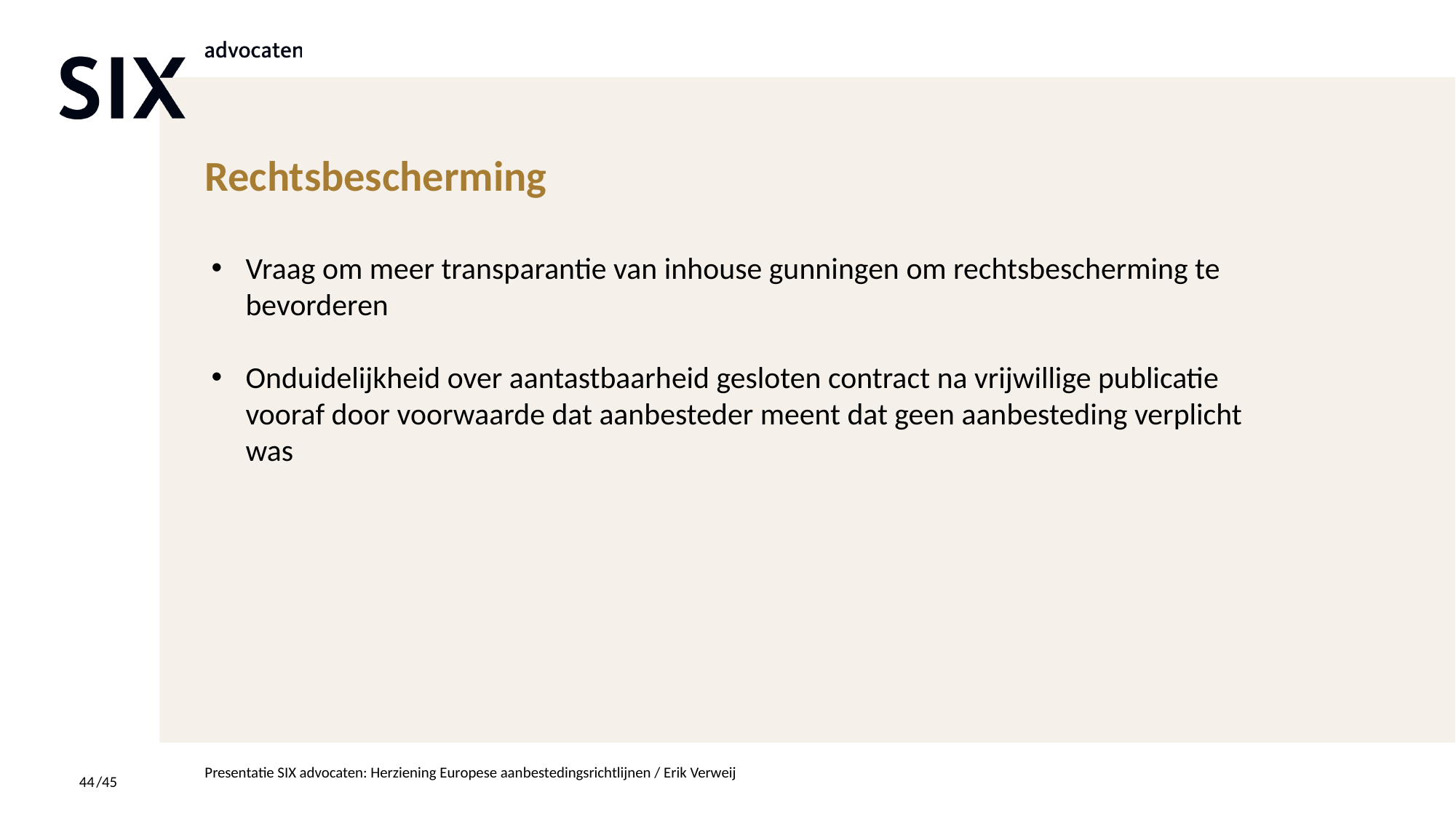

# Rechtsbescherming
Vraag om meer transparantie van inhouse gunningen om rechtsbescherming te bevorderen

Onduidelijkheid over aantastbaarheid gesloten contract na vrijwillige publicatie vooraf door voorwaarde dat aanbesteder meent dat geen aanbesteding verplicht was

Presentatie SIX advocaten: Herziening Europese aanbestedingsrichtlijnen / Erik Verweij

44
/45